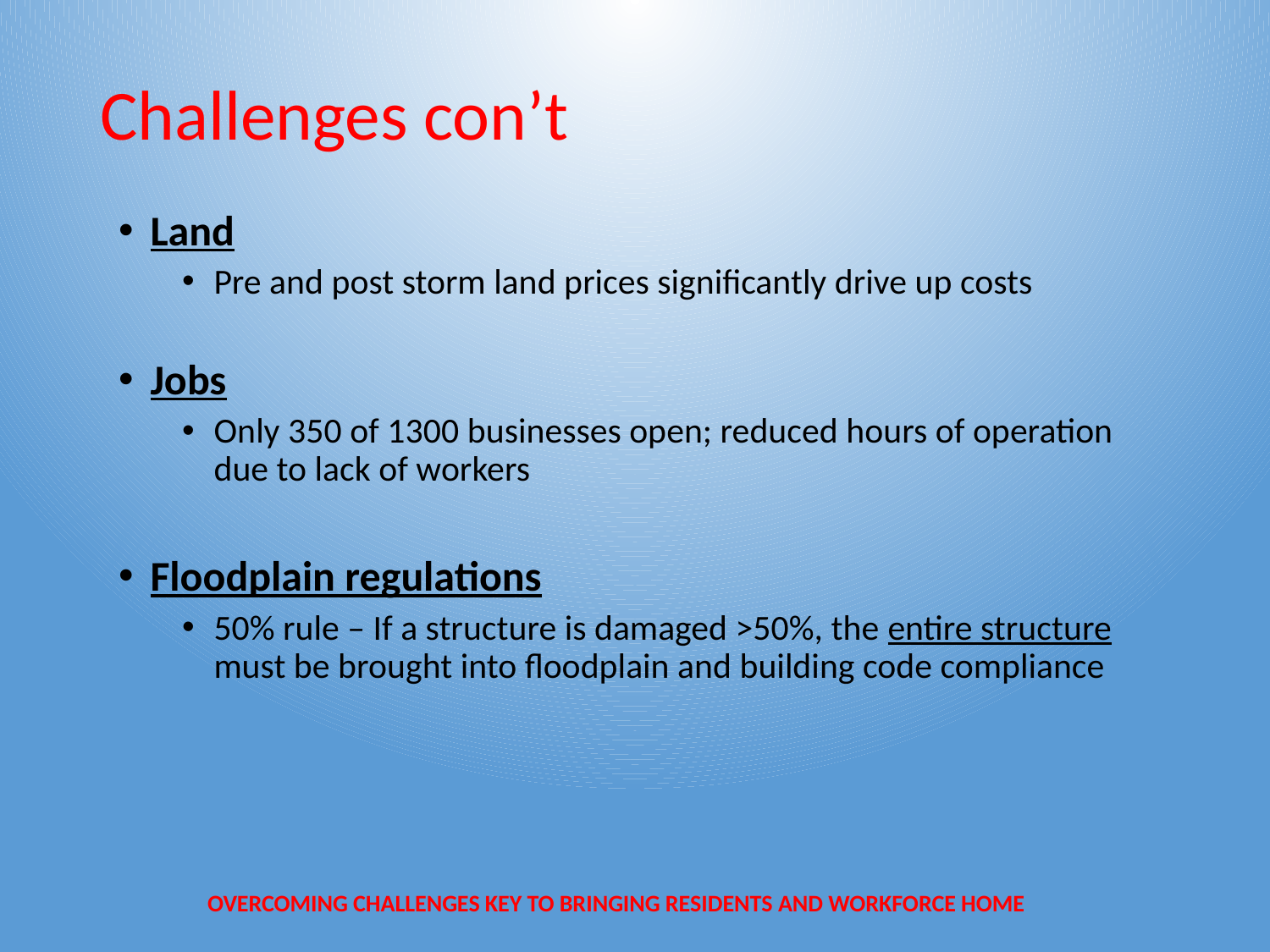

# Challenges con’t
Land
Pre and post storm land prices significantly drive up costs

Jobs
Only 350 of 1300 businesses open; reduced hours of operation due to lack of workers

Floodplain regulations
50% rule – If a structure is damaged >50%, the entire structure must be brought into floodplain and building code compliance

OVERCOMING CHALLENGES KEY TO BRINGING RESIDENTS AND WORKFORCE HOME